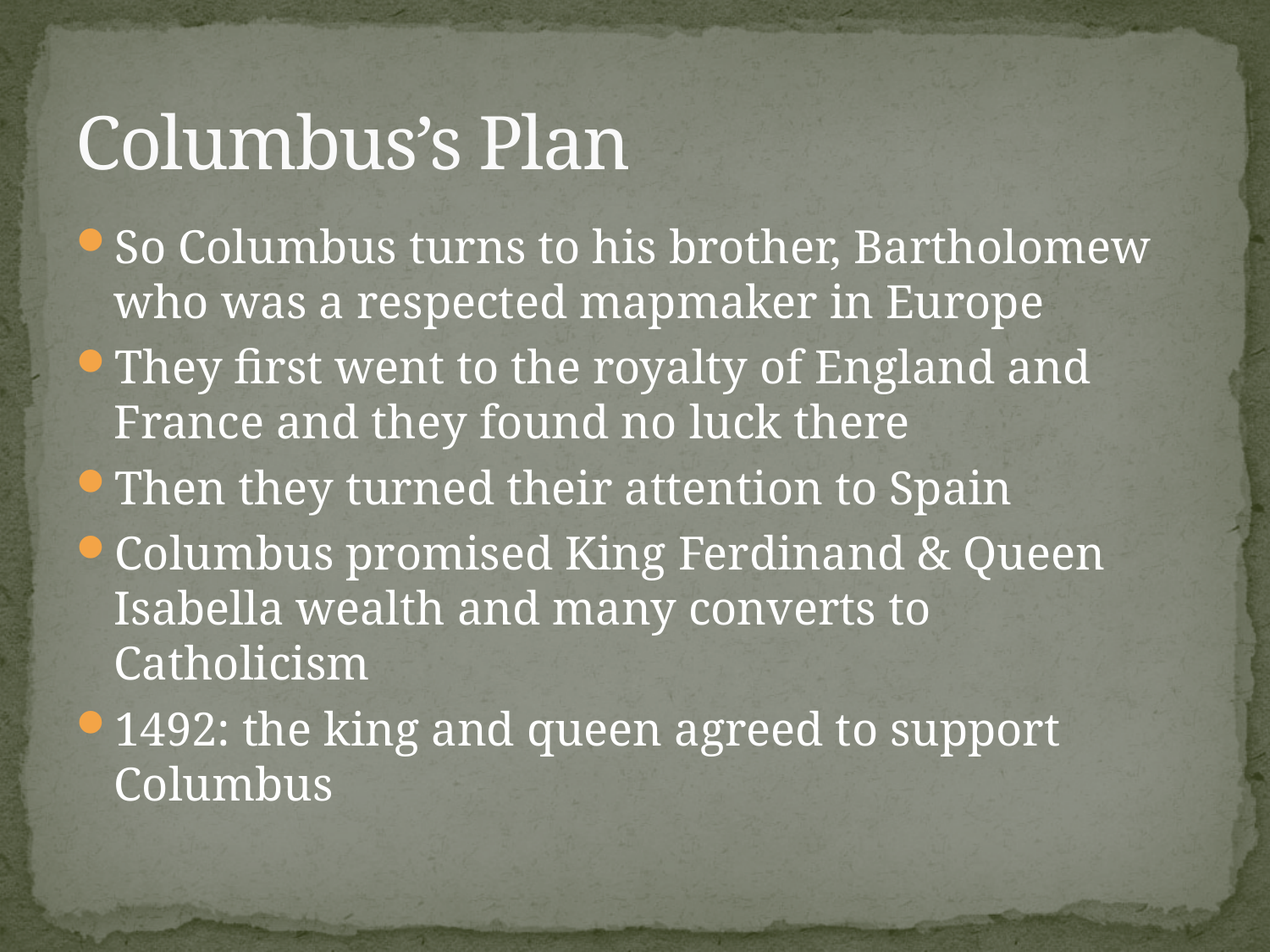

# Columbus’s Plan
So Columbus turns to his brother, Bartholomew who was a respected mapmaker in Europe
They first went to the royalty of England and France and they found no luck there
Then they turned their attention to Spain
Columbus promised King Ferdinand & Queen Isabella wealth and many converts to Catholicism
1492: the king and queen agreed to support Columbus